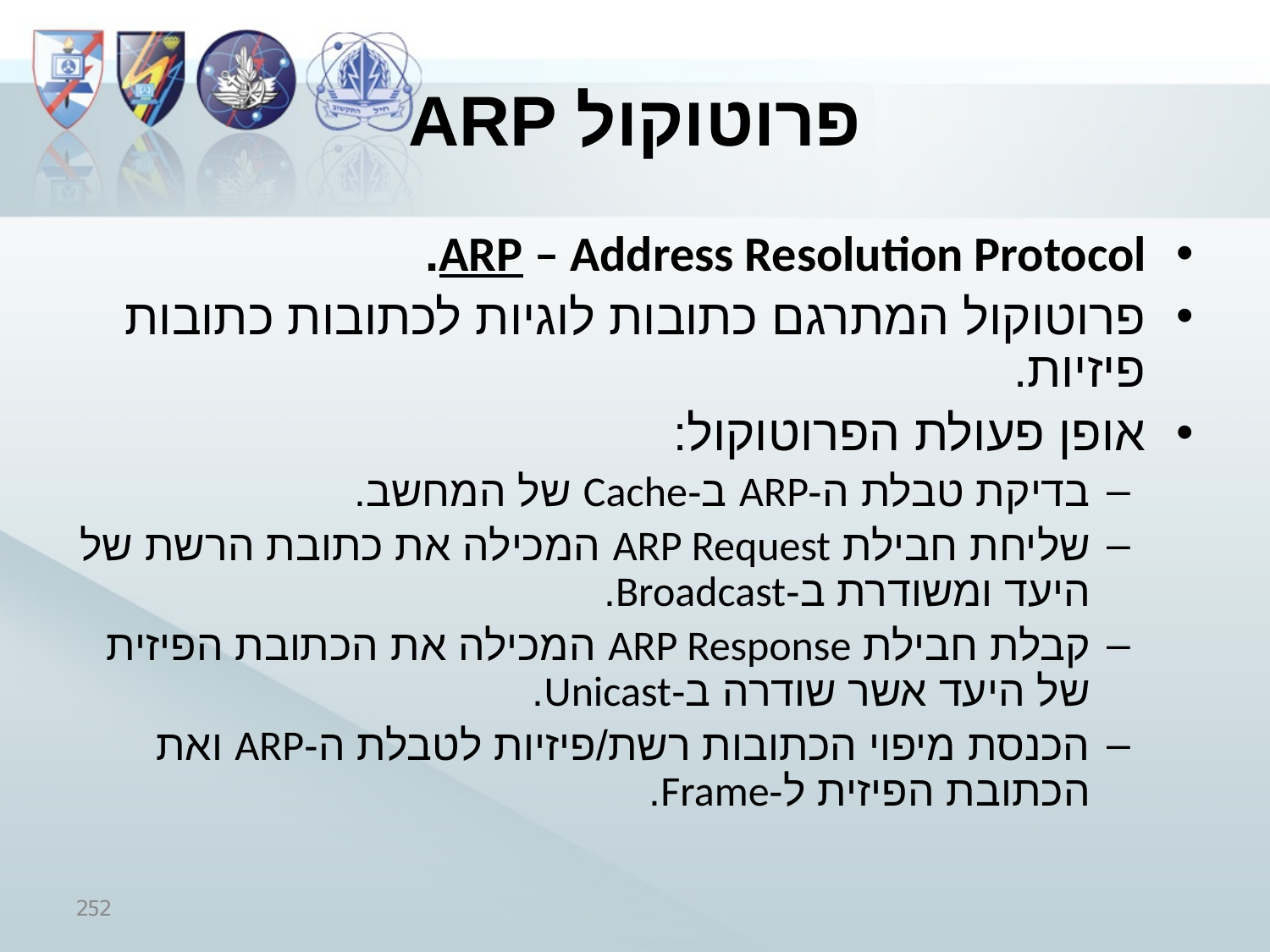

# פרוטוקול ARP
ARP – Address Resolution Protocol.
פרוטוקול המתרגם כתובות לוגיות לכתובות כתובות פיזיות.
אופן פעולת הפרוטוקול:
בדיקת טבלת ה-ARP ב-Cache של המחשב.
שליחת חבילת ARP Request המכילה את כתובת הרשת של היעד ומשודרת ב-Broadcast.
קבלת חבילת ARP Response המכילה את הכתובת הפיזית של היעד אשר שודרה ב-Unicast.
הכנסת מיפוי הכתובות רשת/פיזיות לטבלת ה-ARP ואת הכתובת הפיזית ל-Frame.
252